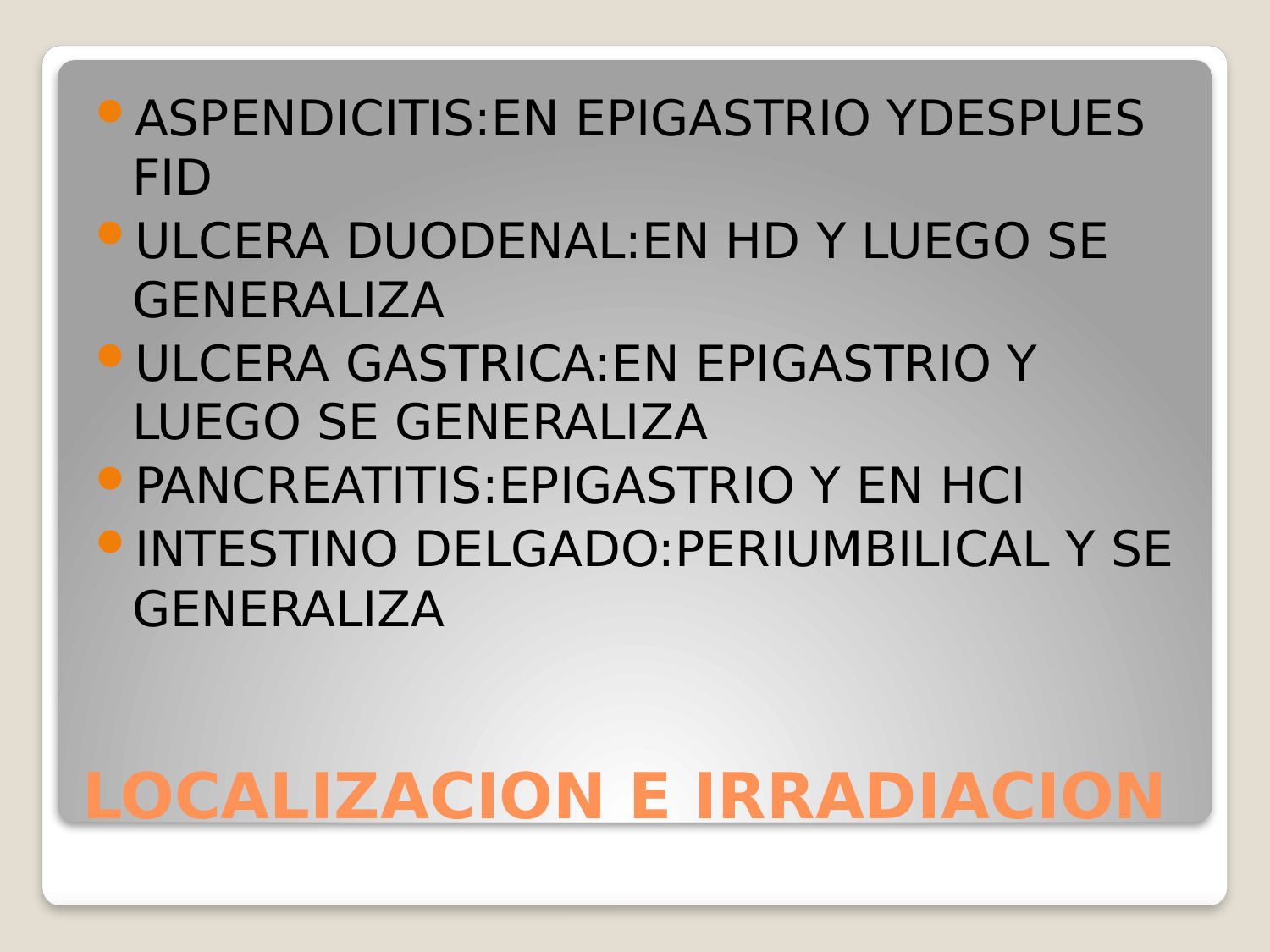

ASPENDICITIS:EN EPIGASTRIO YDESPUES FID
ULCERA DUODENAL:EN HD Y LUEGO SE GENERALIZA
ULCERA GASTRICA:EN EPIGASTRIO Y LUEGO SE GENERALIZA
PANCREATITIS:EPIGASTRIO Y EN HCI
INTESTINO DELGADO:PERIUMBILICAL Y SE GENERALIZA

# LOCALIZACION E IRRADIACION